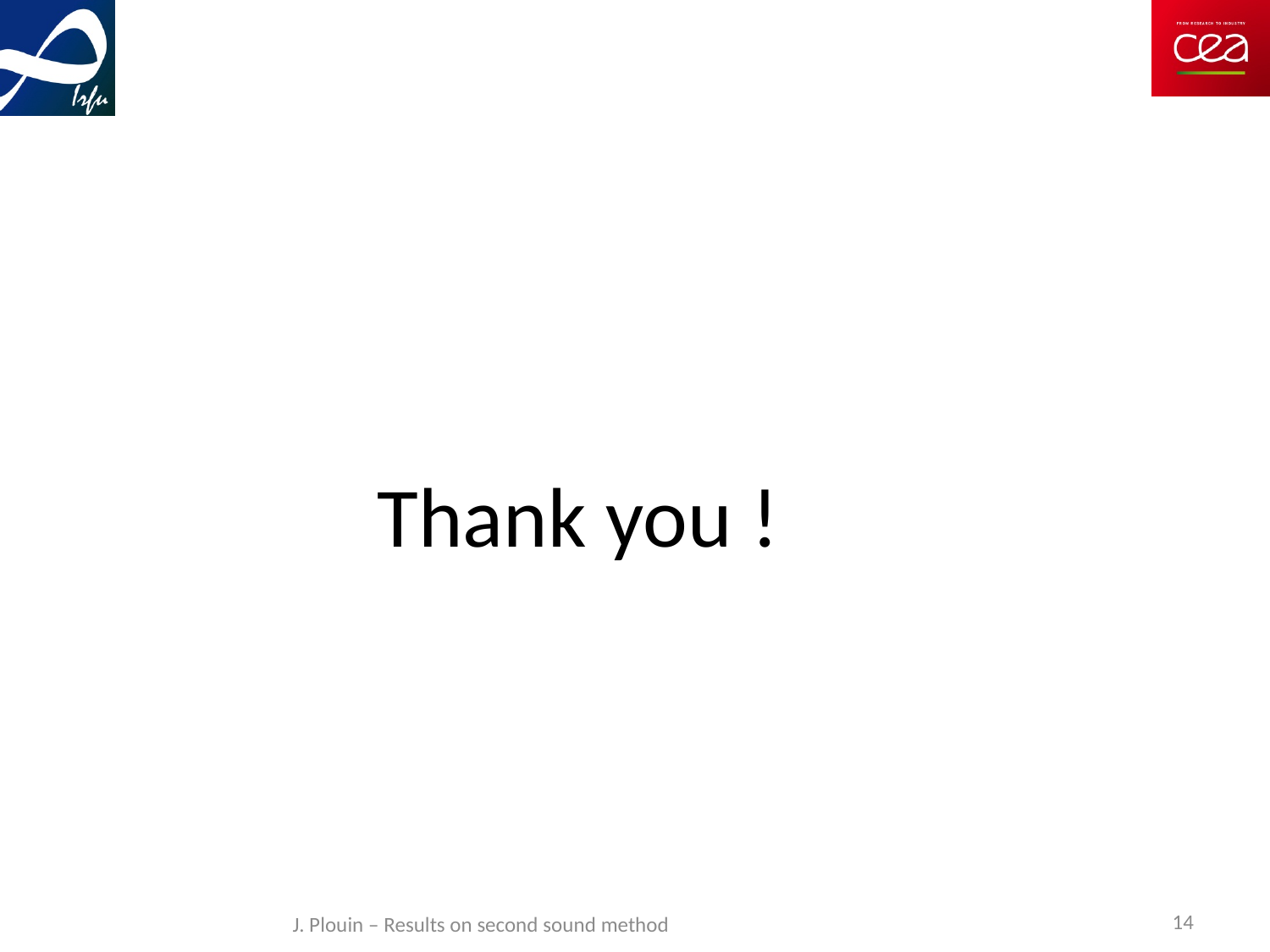

#
Thank you !
J. Plouin – Results on second sound method
14